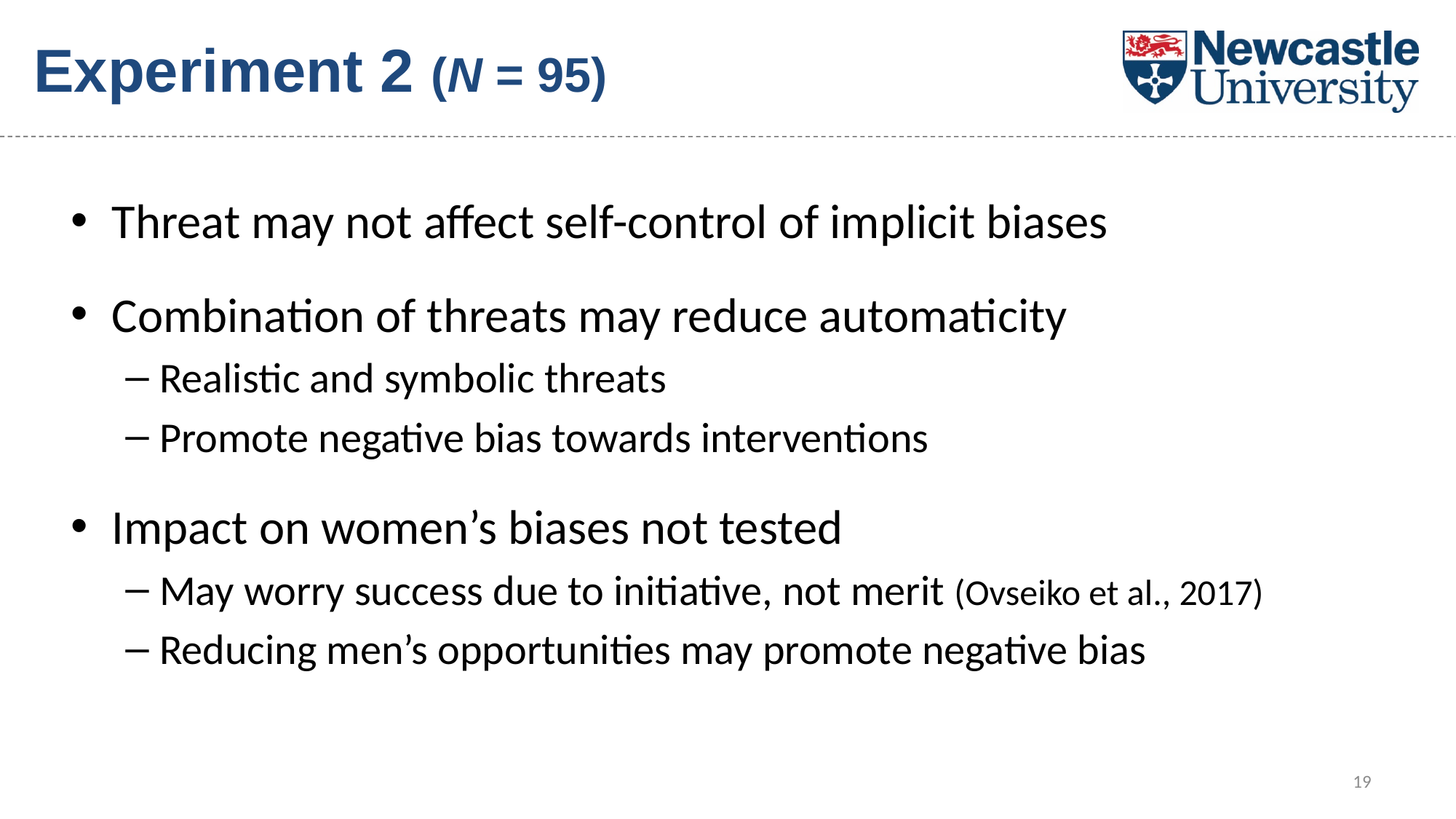

# Experiment 2 (N = 95)
Threat may not affect self-control of implicit biases

Combination of threats may reduce automaticity
Realistic and symbolic threats
Promote negative bias towards interventions

Impact on women’s biases not tested
May worry success due to initiative, not merit (Ovseiko et al., 2017)
Reducing men’s opportunities may promote negative bias

19